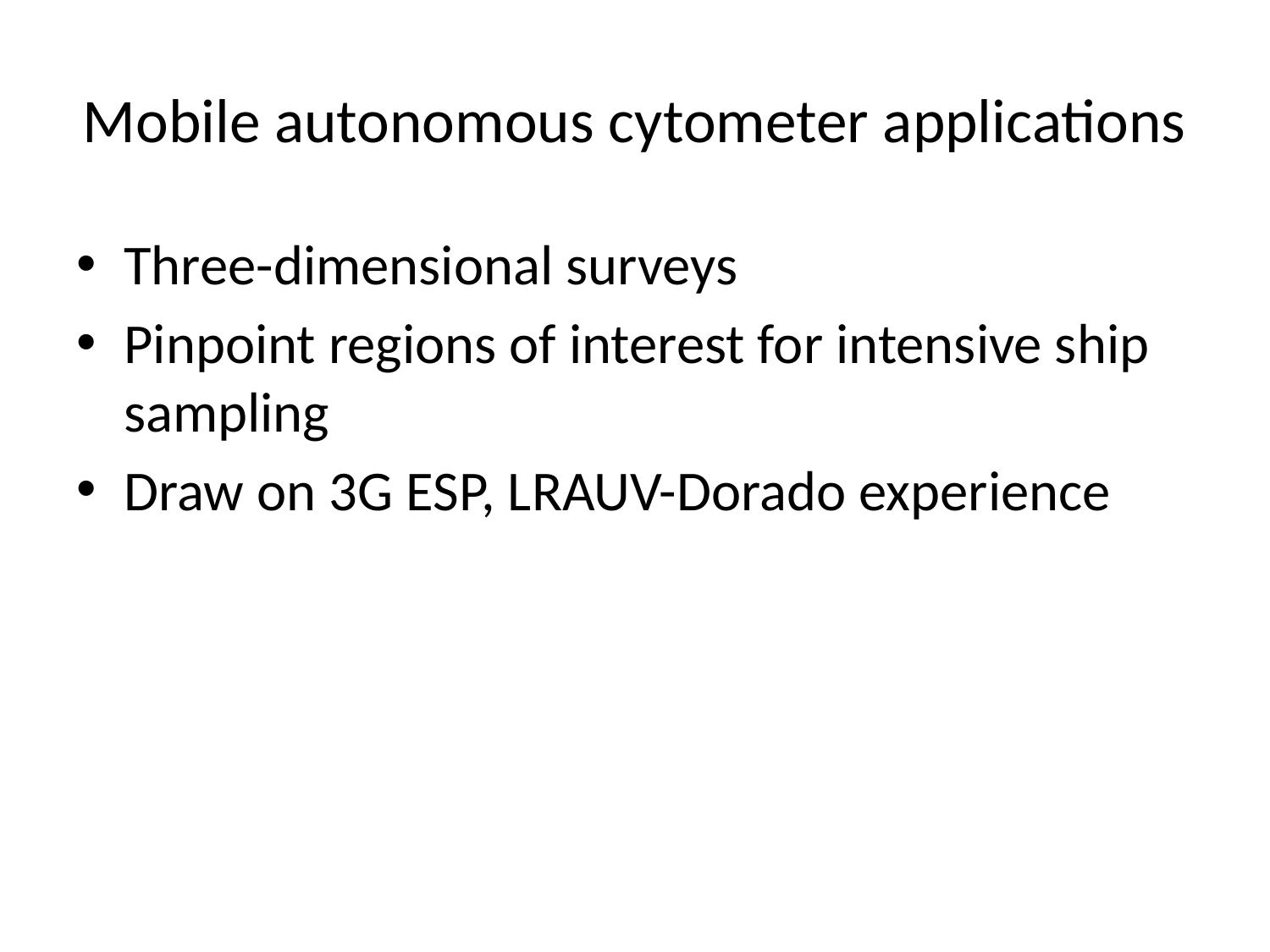

# Mobile autonomous cytometer applications
Three-dimensional surveys
Pinpoint regions of interest for intensive ship sampling
Draw on 3G ESP, LRAUV-Dorado experience